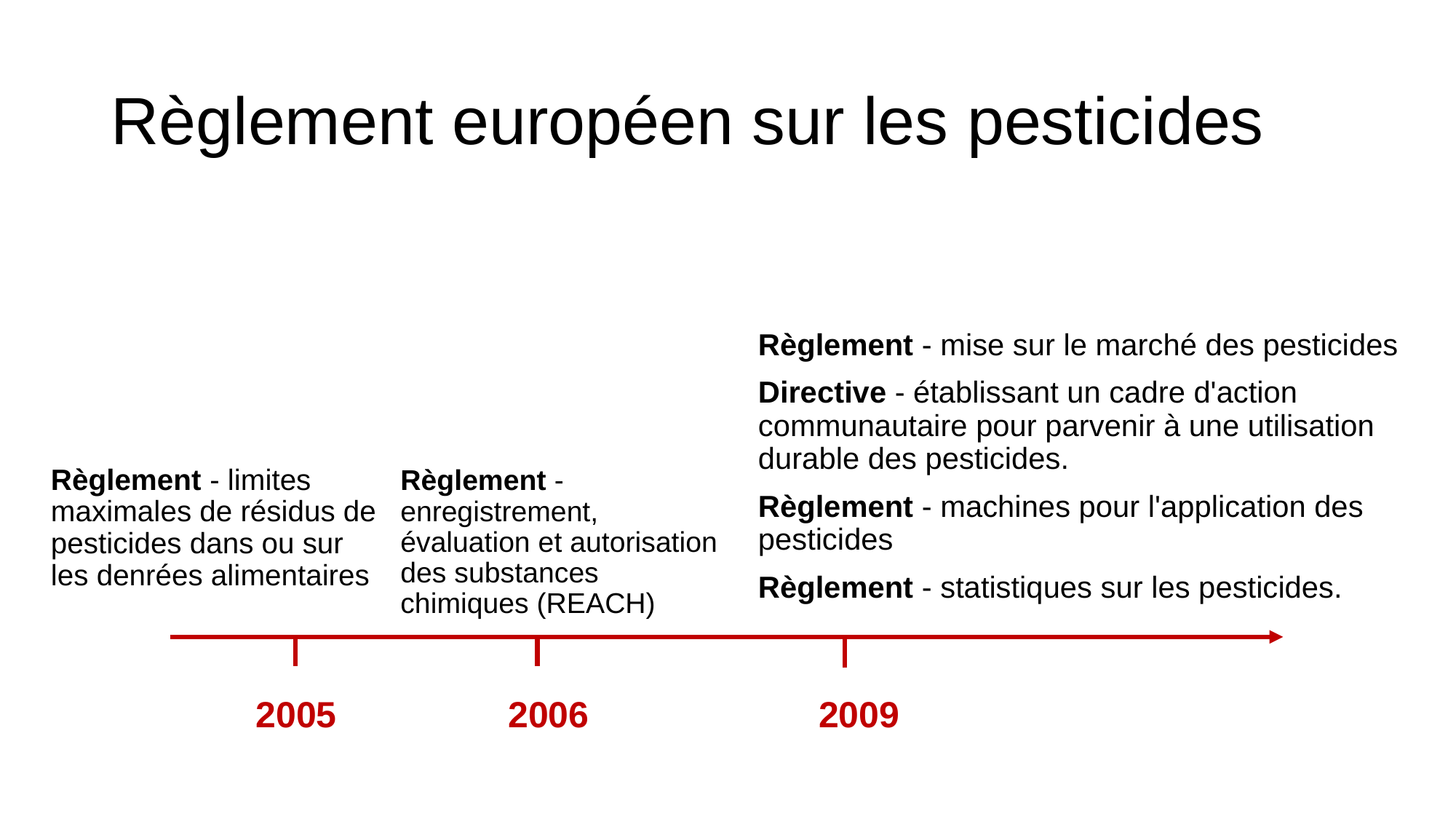

# Règlement européen sur les pesticides
Règlement - mise sur le marché des pesticides
Directive - établissant un cadre d'action communautaire pour parvenir à une utilisation durable des pesticides.
Règlement - machines pour l'application des pesticides
Règlement - statistiques sur les pesticides.
Règlement - limites maximales de résidus de pesticides dans ou sur les denrées alimentaires
Règlement - enregistrement, évaluation et autorisation des substances chimiques (REACH)
2006
2009
2005